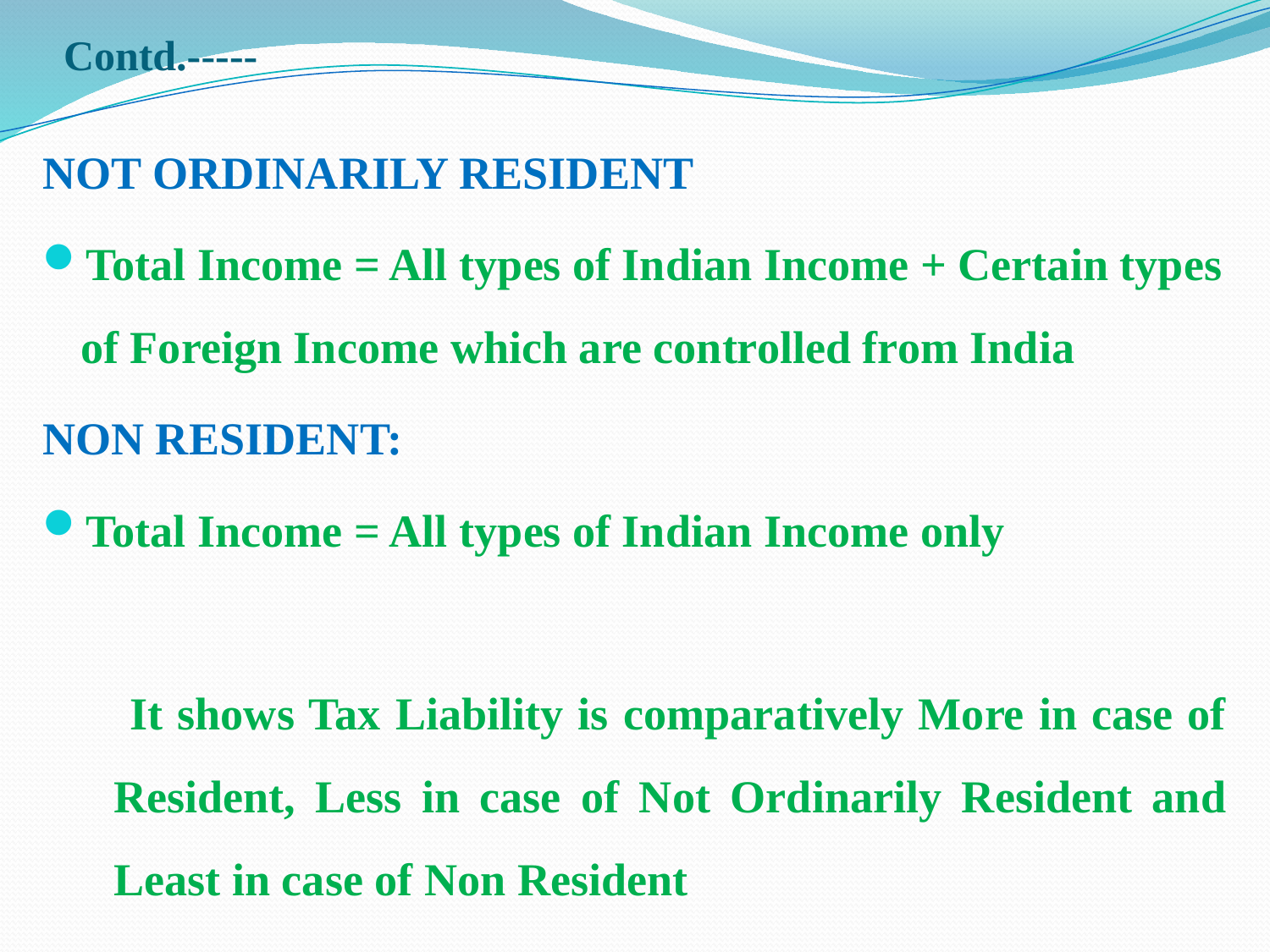

# Contd.-----
NOT ORDINARILY RESIDENT
Total Income = All types of Indian Income + Certain types of Foreign Income which are controlled from India
NON RESIDENT:
Total Income = All types of Indian Income only

      It shows Tax Liability is comparatively More in case of Resident, Less in case of Not Ordinarily Resident and Least in case of Non Resident